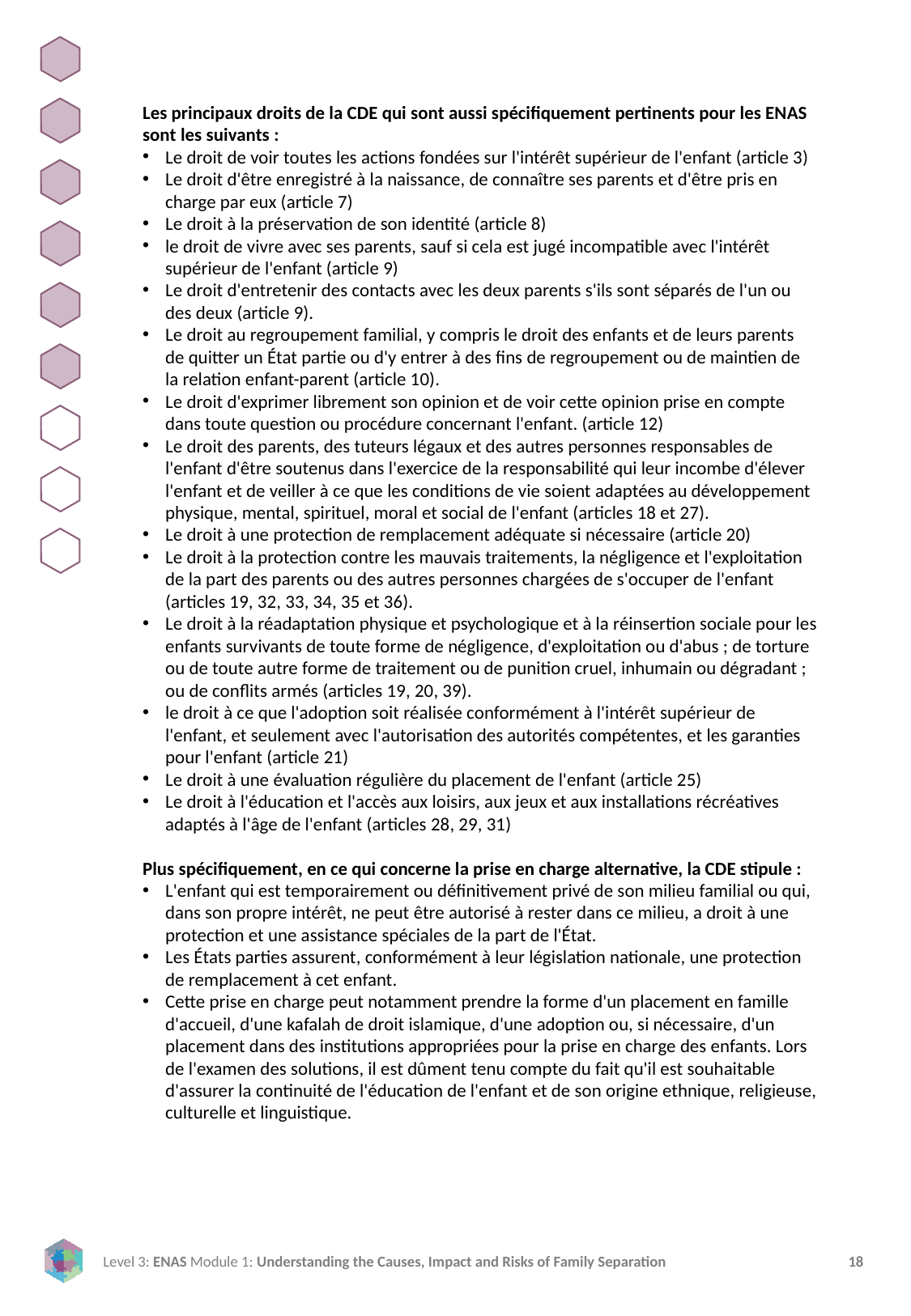

Les principaux droits de la CDE qui sont aussi spécifiquement pertinents pour les ENAS sont les suivants :
Le droit de voir toutes les actions fondées sur l'intérêt supérieur de l'enfant (article 3)
Le droit d'être enregistré à la naissance, de connaître ses parents et d'être pris en charge par eux (article 7)
Le droit à la préservation de son identité (article 8)
le droit de vivre avec ses parents, sauf si cela est jugé incompatible avec l'intérêt supérieur de l'enfant (article 9)
Le droit d'entretenir des contacts avec les deux parents s'ils sont séparés de l'un ou des deux (article 9).
Le droit au regroupement familial, y compris le droit des enfants et de leurs parents de quitter un État partie ou d'y entrer à des fins de regroupement ou de maintien de la relation enfant-parent (article 10).
Le droit d'exprimer librement son opinion et de voir cette opinion prise en compte dans toute question ou procédure concernant l'enfant. (article 12)
Le droit des parents, des tuteurs légaux et des autres personnes responsables de l'enfant d'être soutenus dans l'exercice de la responsabilité qui leur incombe d'élever l'enfant et de veiller à ce que les conditions de vie soient adaptées au développement physique, mental, spirituel, moral et social de l'enfant (articles 18 et 27).
Le droit à une protection de remplacement adéquate si nécessaire (article 20)
Le droit à la protection contre les mauvais traitements, la négligence et l'exploitation de la part des parents ou des autres personnes chargées de s'occuper de l'enfant (articles 19, 32, 33, 34, 35 et 36).
Le droit à la réadaptation physique et psychologique et à la réinsertion sociale pour les enfants survivants de toute forme de négligence, d'exploitation ou d'abus ; de torture ou de toute autre forme de traitement ou de punition cruel, inhumain ou dégradant ; ou de conflits armés (articles 19, 20, 39).
le droit à ce que l'adoption soit réalisée conformément à l'intérêt supérieur de l'enfant, et seulement avec l'autorisation des autorités compétentes, et les garanties pour l'enfant (article 21)
Le droit à une évaluation régulière du placement de l'enfant (article 25)
Le droit à l'éducation et l'accès aux loisirs, aux jeux et aux installations récréatives adaptés à l'âge de l'enfant (articles 28, 29, 31)

Plus spécifiquement, en ce qui concerne la prise en charge alternative, la CDE stipule :
L'enfant qui est temporairement ou définitivement privé de son milieu familial ou qui, dans son propre intérêt, ne peut être autorisé à rester dans ce milieu, a droit à une protection et une assistance spéciales de la part de l'État.
Les États parties assurent, conformément à leur législation nationale, une protection de remplacement à cet enfant.
Cette prise en charge peut notamment prendre la forme d'un placement en famille d'accueil, d'une kafalah de droit islamique, d'une adoption ou, si nécessaire, d'un placement dans des institutions appropriées pour la prise en charge des enfants. Lors de l'examen des solutions, il est dûment tenu compte du fait qu'il est souhaitable d'assurer la continuité de l'éducation de l'enfant et de son origine ethnique, religieuse, culturelle et linguistique.